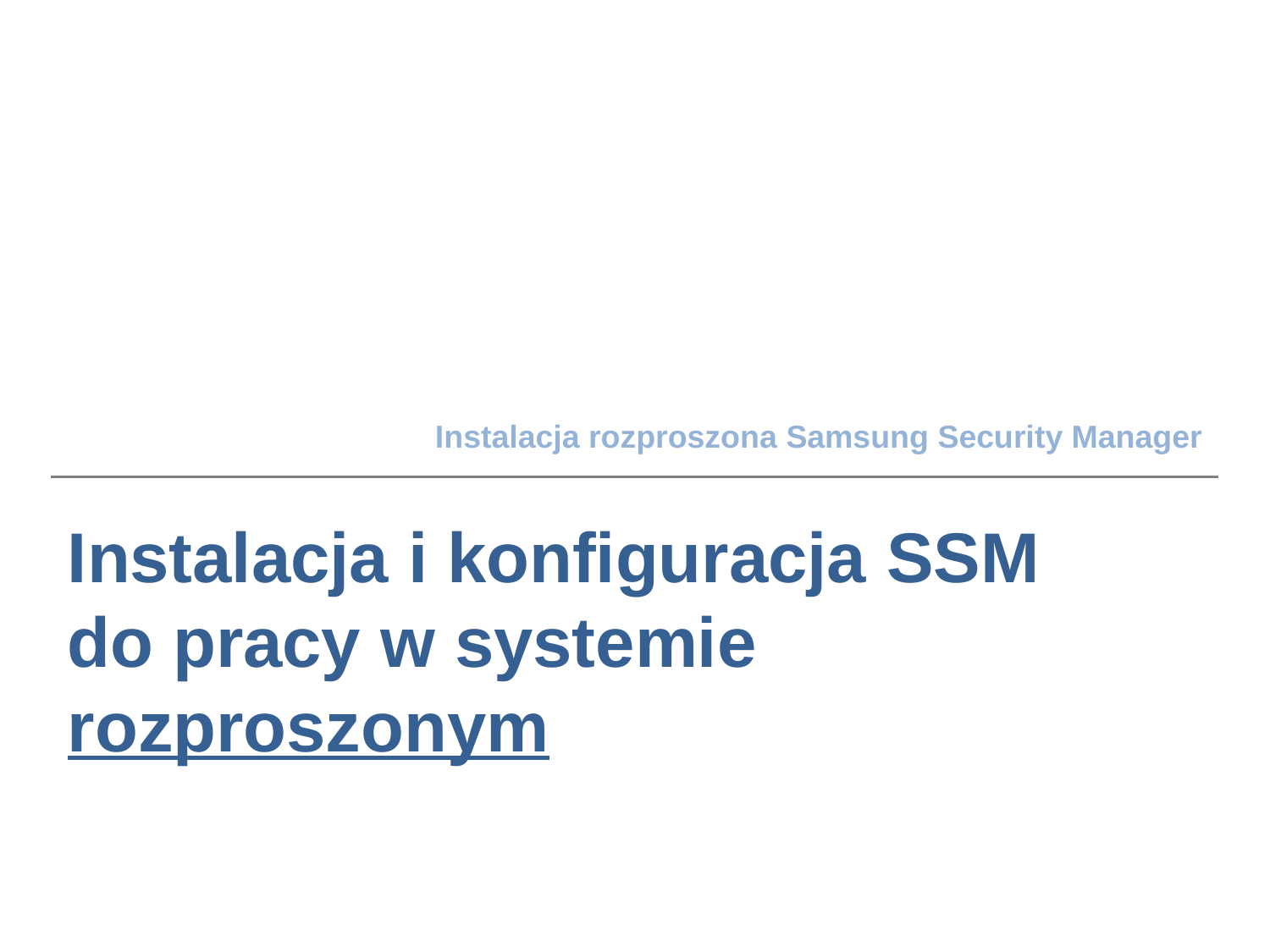

Instalacja rozproszona Samsung Security Manager
# Instalacja i konfiguracja SSM do pracy w systemie rozproszonym